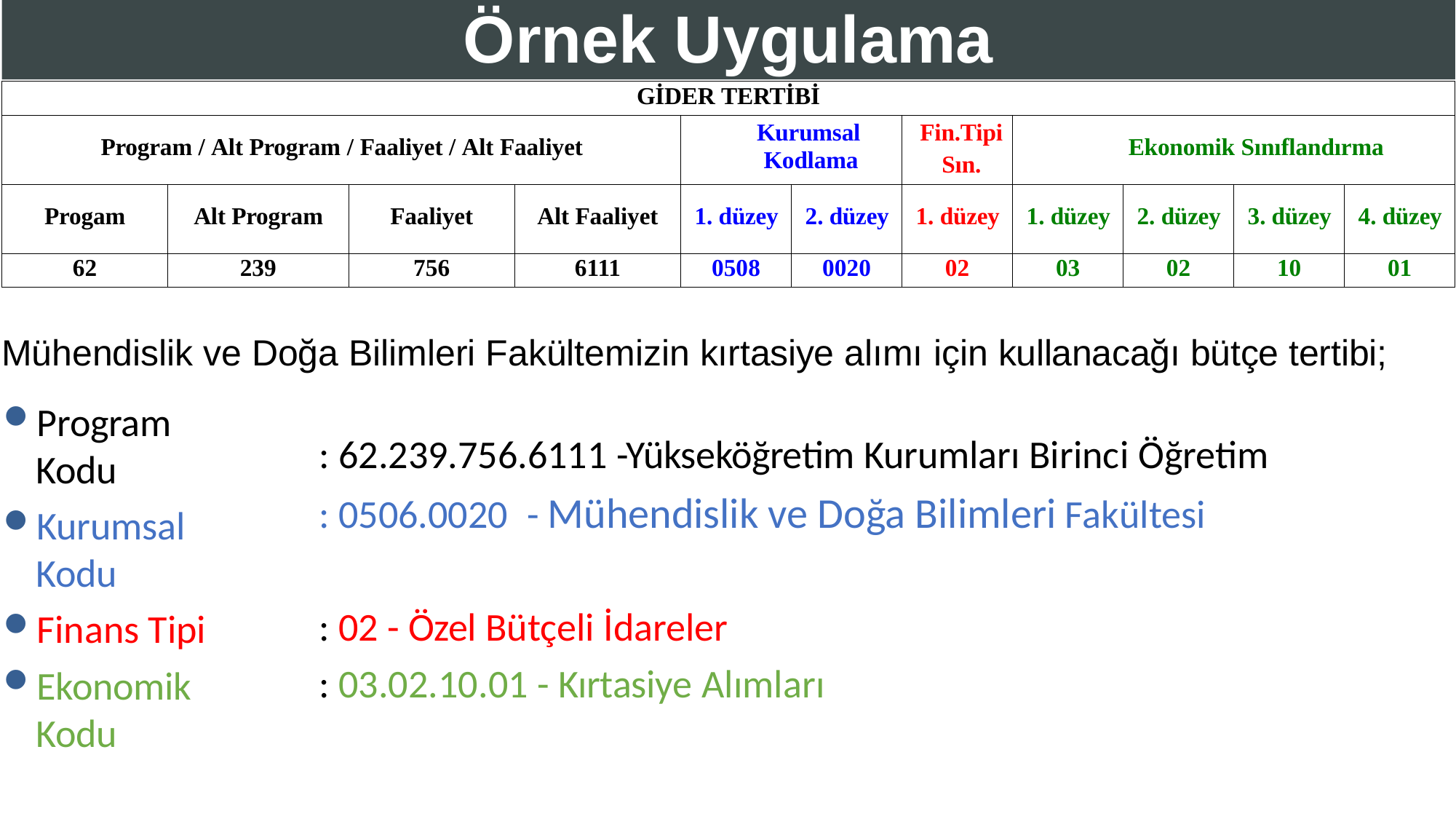

Örnek Uygulama
| GİDER TERTİBİ |  |  |  |  |  |  |  |  |  |  |
| --- | --- | --- | --- | --- | --- | --- | --- | --- | --- | --- |
| Program / Alt Program / Faaliyet / Alt Faaliyet |  |  |  | Kurumsal Kodlama |  | Fin.Tipi Sın. | Ekonomik Sınıflandırma |  |  |  |
| Progam | Alt Program | Faaliyet | Alt Faaliyet | 1. düzey | 2. düzey | 1. düzey | 1. düzey | 2. düzey | 3. düzey | 4. düzey |
| 62 | 239 | 756 | 6111 | 0508 | 0020 | 02 | 03 | 02 | 10 | 01 |

Mühendislik ve Doğa Bilimleri Fakültemizin kırtasiye alımı için kullanacağı bütçe tertibi;
Program Kodu
Kurumsal Kodu
Finans Tipi
Ekonomik Kodu
: 62.239.756.6111 -Yükseköğretim Kurumları Birinci Öğretim
: 0506.0020	- Mühendislik ve Doğa Bilimleri Fakültesi

: 02 - Özel Bütçeli İdareler
: 03.02.10.01 - Kırtasiye Alımları